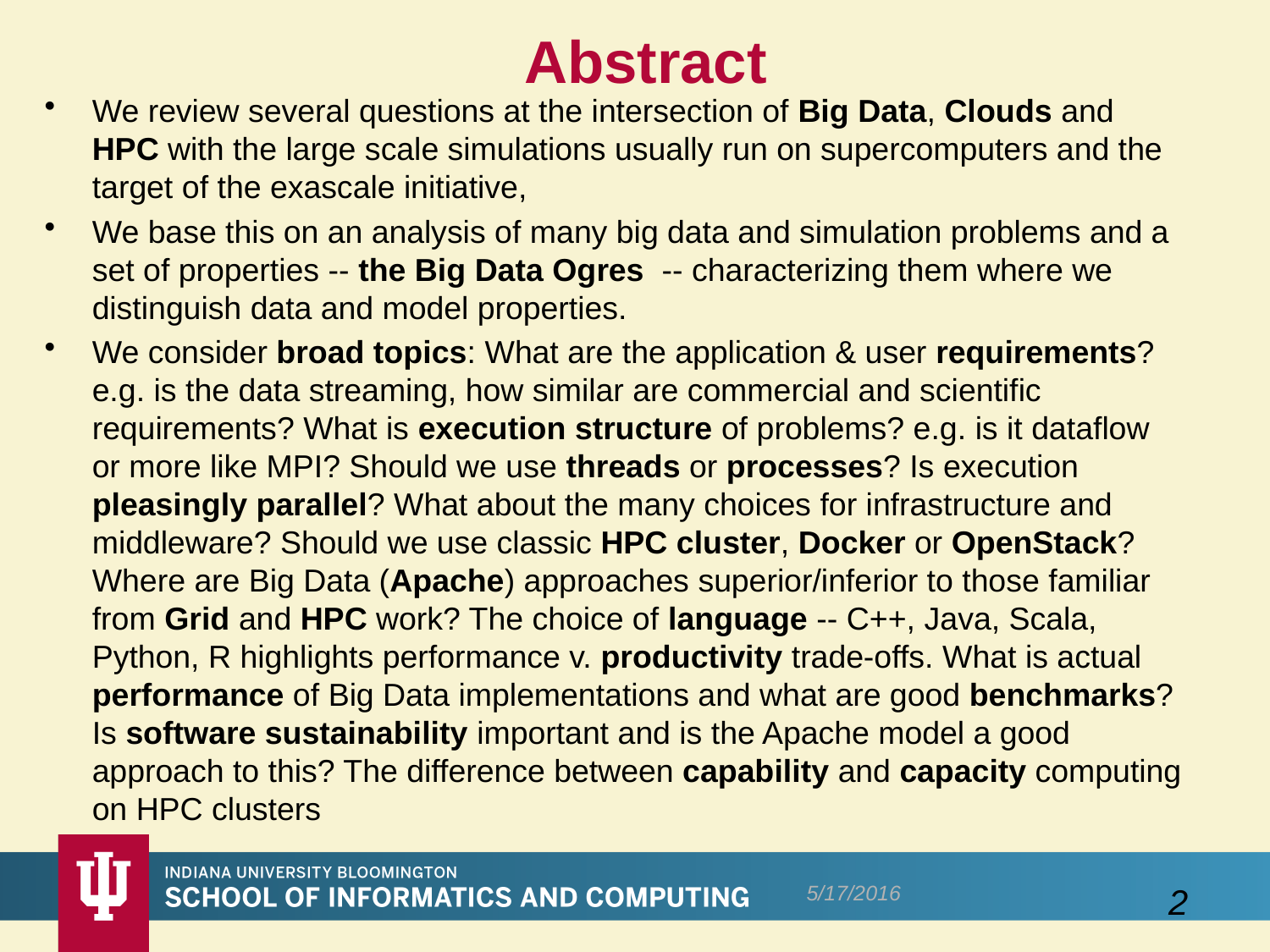

# Abstract
We review several questions at the intersection of Big Data, Clouds and HPC with the large scale simulations usually run on supercomputers and the target of the exascale initiative,
We base this on an analysis of many big data and simulation problems and a set of properties -- the Big Data Ogres  -- characterizing them where we distinguish data and model properties.
We consider broad topics: What are the application & user requirements? e.g. is the data streaming, how similar are commercial and scientific requirements? What is execution structure of problems? e.g. is it dataflow or more like MPI? Should we use threads or processes? Is execution pleasingly parallel? What about the many choices for infrastructure and middleware? Should we use classic HPC cluster, Docker or OpenStack? Where are Big Data (Apache) approaches superior/inferior to those familiar from Grid and HPC work? The choice of language -- C++, Java, Scala, Python, R highlights performance v. productivity trade-offs. What is actual performance of Big Data implementations and what are good benchmarks? Is software sustainability important and is the Apache model a good approach to this? The difference between capability and capacity computing on HPC clusters
5/17/2016
2